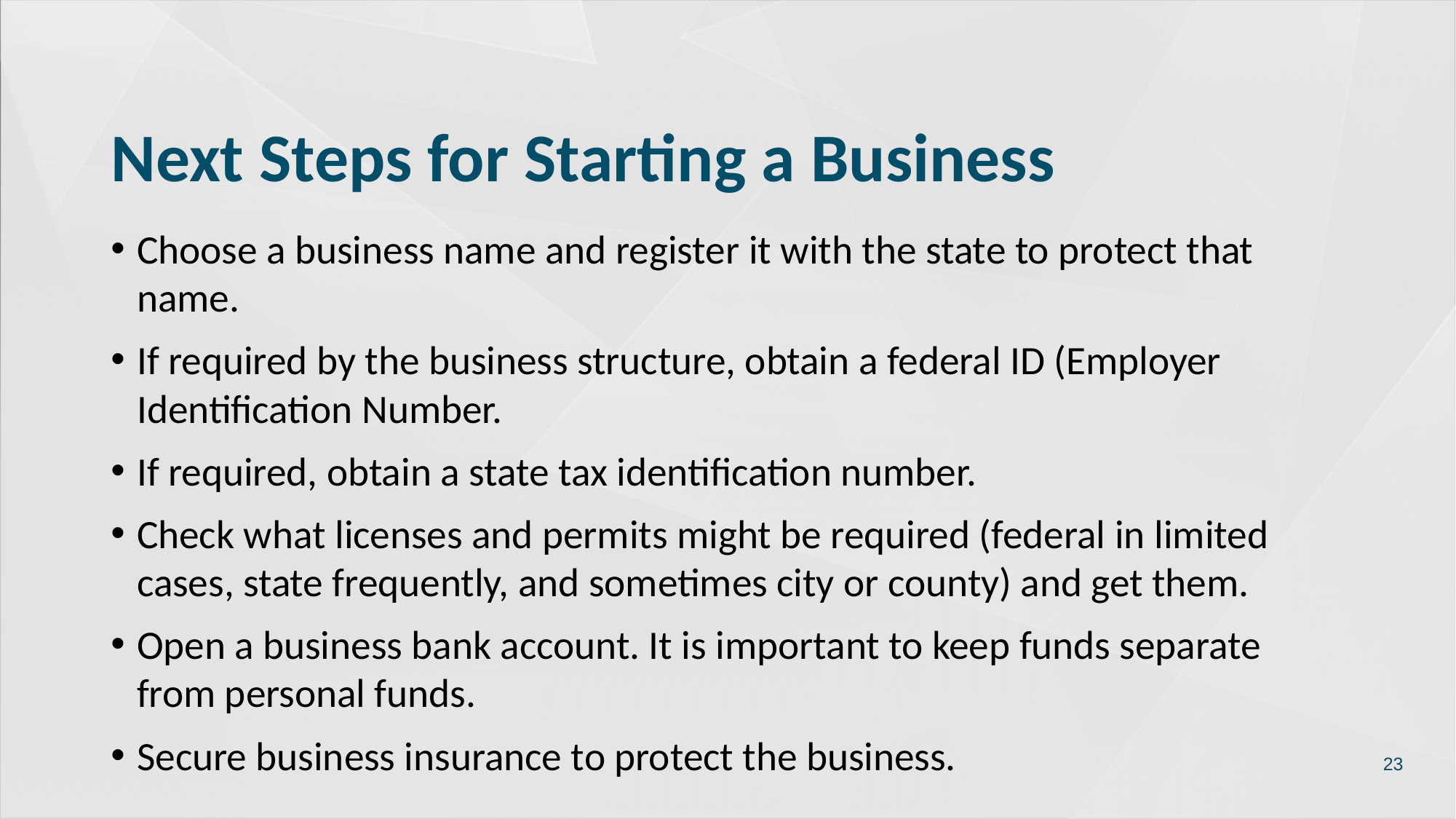

# Next Steps for Starting a Business
Choose a business name and register it with the state to protect that name.
If required by the business structure, obtain a federal ID (Employer Identification Number.
If required, obtain a state tax identification number.
Check what licenses and permits might be required (federal in limited cases, state frequently, and sometimes city or county) and get them.
Open a business bank account. It is important to keep funds separate from personal funds.
Secure business insurance to protect the business.
23